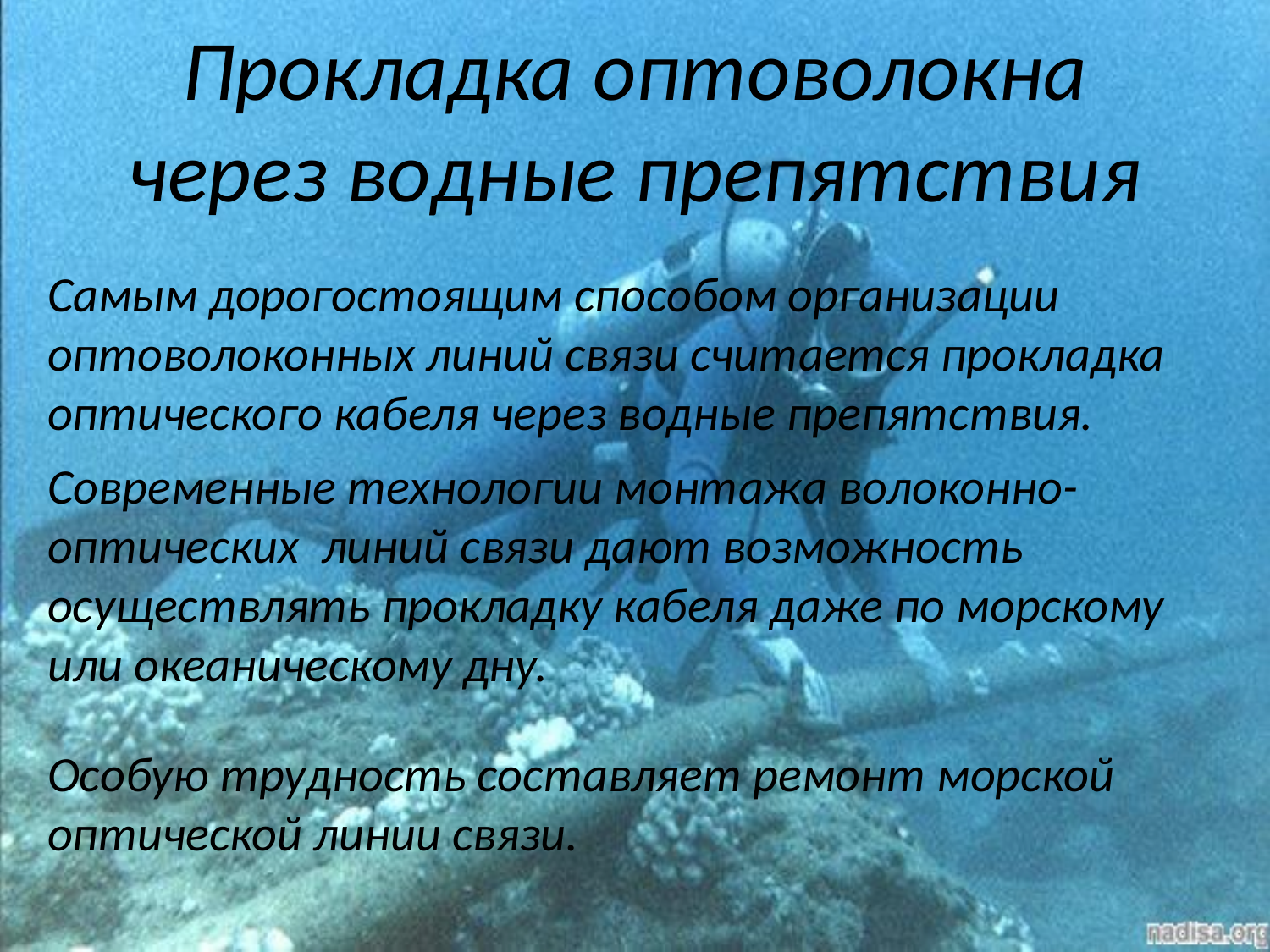

# Прокладка оптоволокна через водные препятствия
Самым дорогостоящим способом организации оптоволоконных линий связи считается прокладка оптического кабеля через водные препятствия.
Современные технологии монтажа волоконно-оптических  линий связи дают возможность осуществлять прокладку кабеля даже по морскому или океаническому дну.
Особую трудность составляет ремонт морской оптической линии связи.